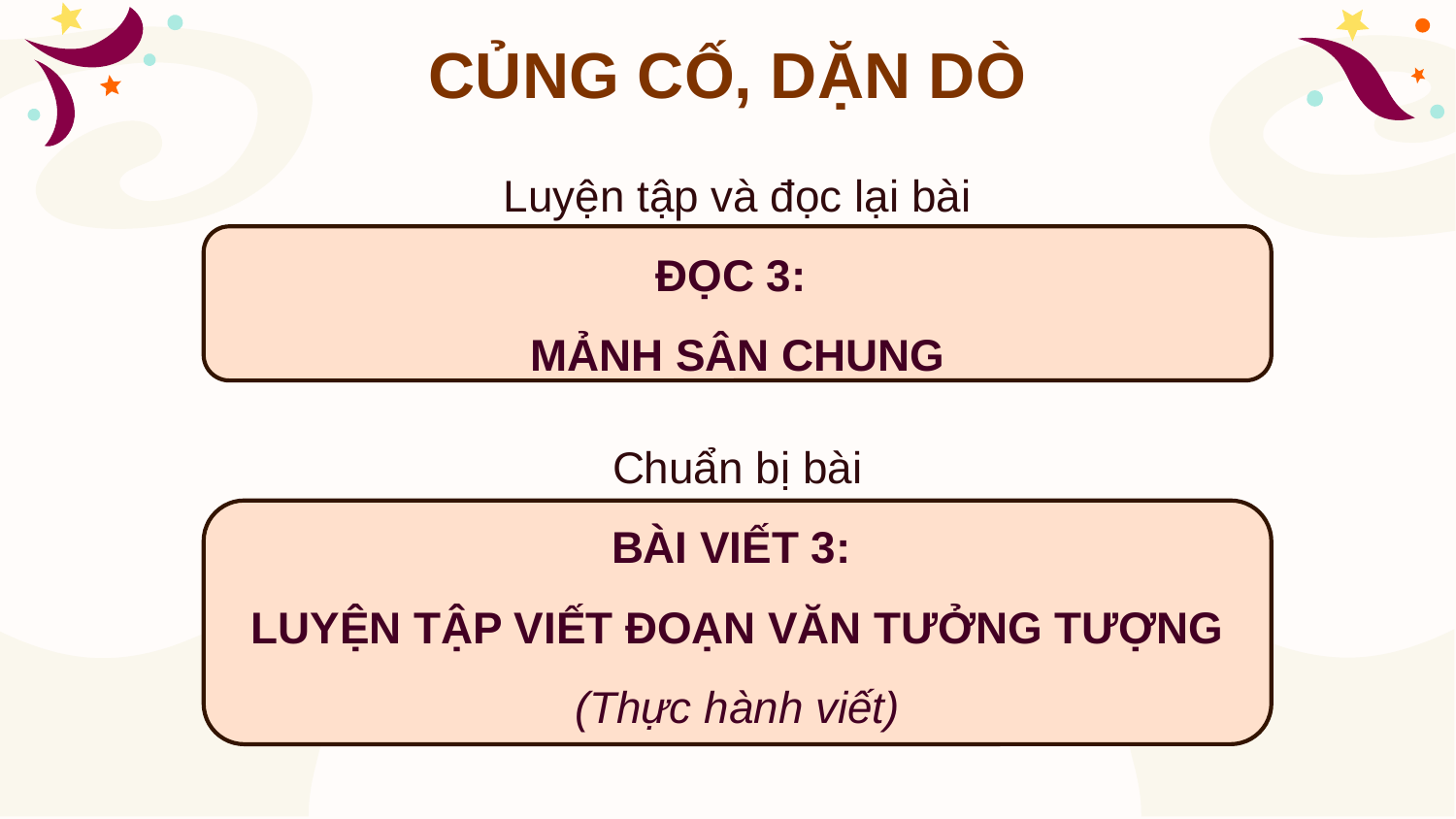

CỦNG CỐ, DẶN DÒ
Luyện tập và đọc lại bài
ĐỌC 3:
MẢNH SÂN CHUNG

Chuẩn bị bài
BÀI VIẾT 3:
LUYỆN TẬP VIẾT ĐOẠN VĂN TƯỞNG TƯỢNG
(Thực hành viết)